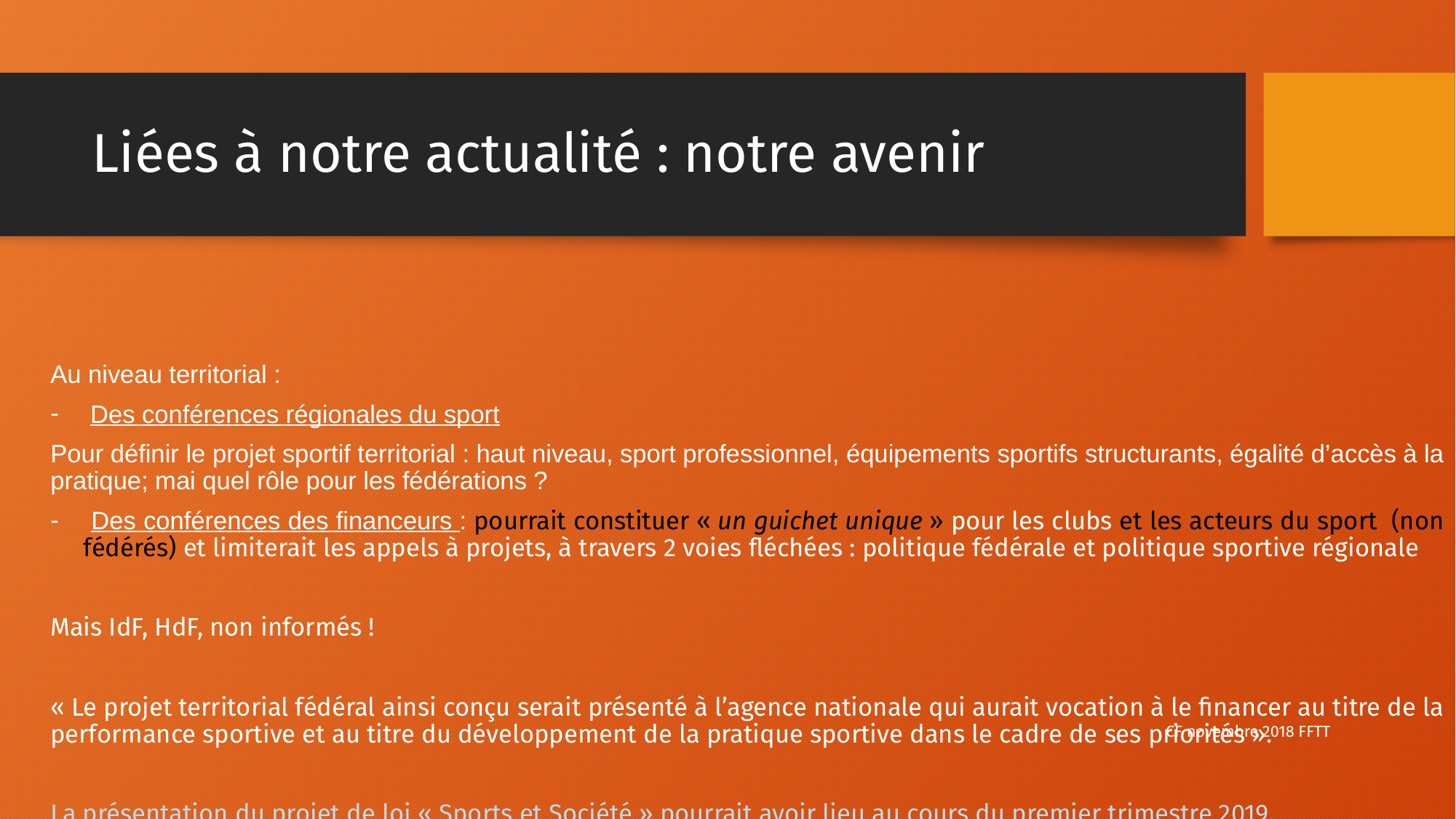

# Liées à notre actualité : notre avenir

Au niveau territorial :
Des conférences régionales du sport
Pour définir le projet sportif territorial : haut niveau, sport professionnel, équipements sportifs structurants, égalité d’accès à la pratique; mai quel rôle pour les fédérations ?
 Des conférences des financeurs : pourrait constituer « un guichet unique » pour les clubs et les acteurs du sport  (non fédérés) et limiterait les appels à projets, à travers 2 voies fléchées : politique fédérale et politique sportive régionale

Mais IdF, HdF, non informés !

« Le projet territorial fédéral ainsi conçu serait présenté à l’agence nationale qui aurait vocation à le financer au titre de la performance sportive et au titre du développement de la pratique sportive dans le cadre de ses priorités ».

La présentation du projet de loi « Sports et Société » pourrait avoir lieu au cours du premier trimestre 2019.

CF novembre 2018 FFTT